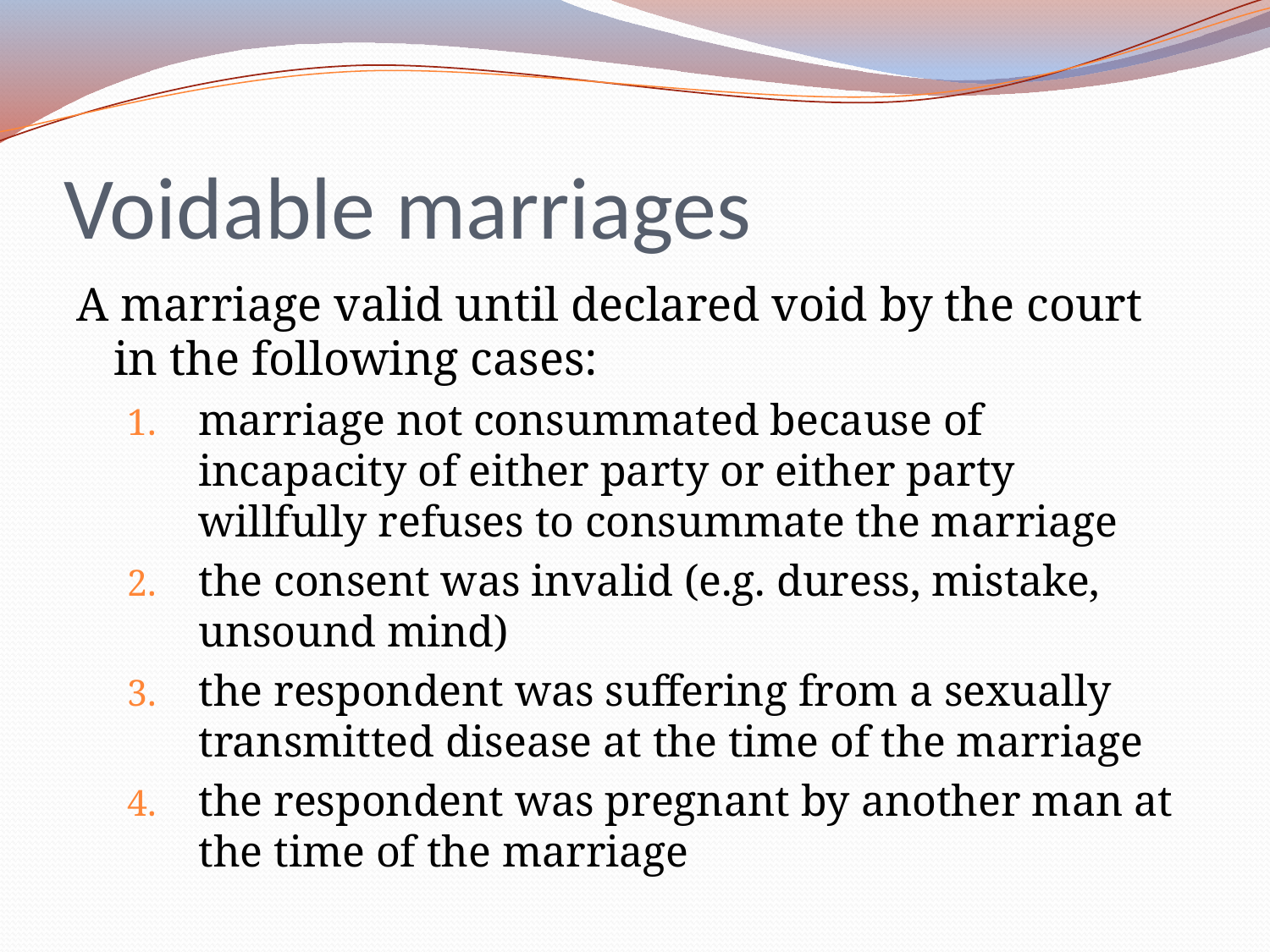

# Voidable marriages
A marriage valid until declared void by the court in the following cases:
marriage not consummated because of incapacity of either party or either party willfully refuses to consummate the marriage
the consent was invalid (e.g. duress, mistake, unsound mind)
the respondent was suffering from a sexually transmitted disease at the time of the marriage
the respondent was pregnant by another man at the time of the marriage